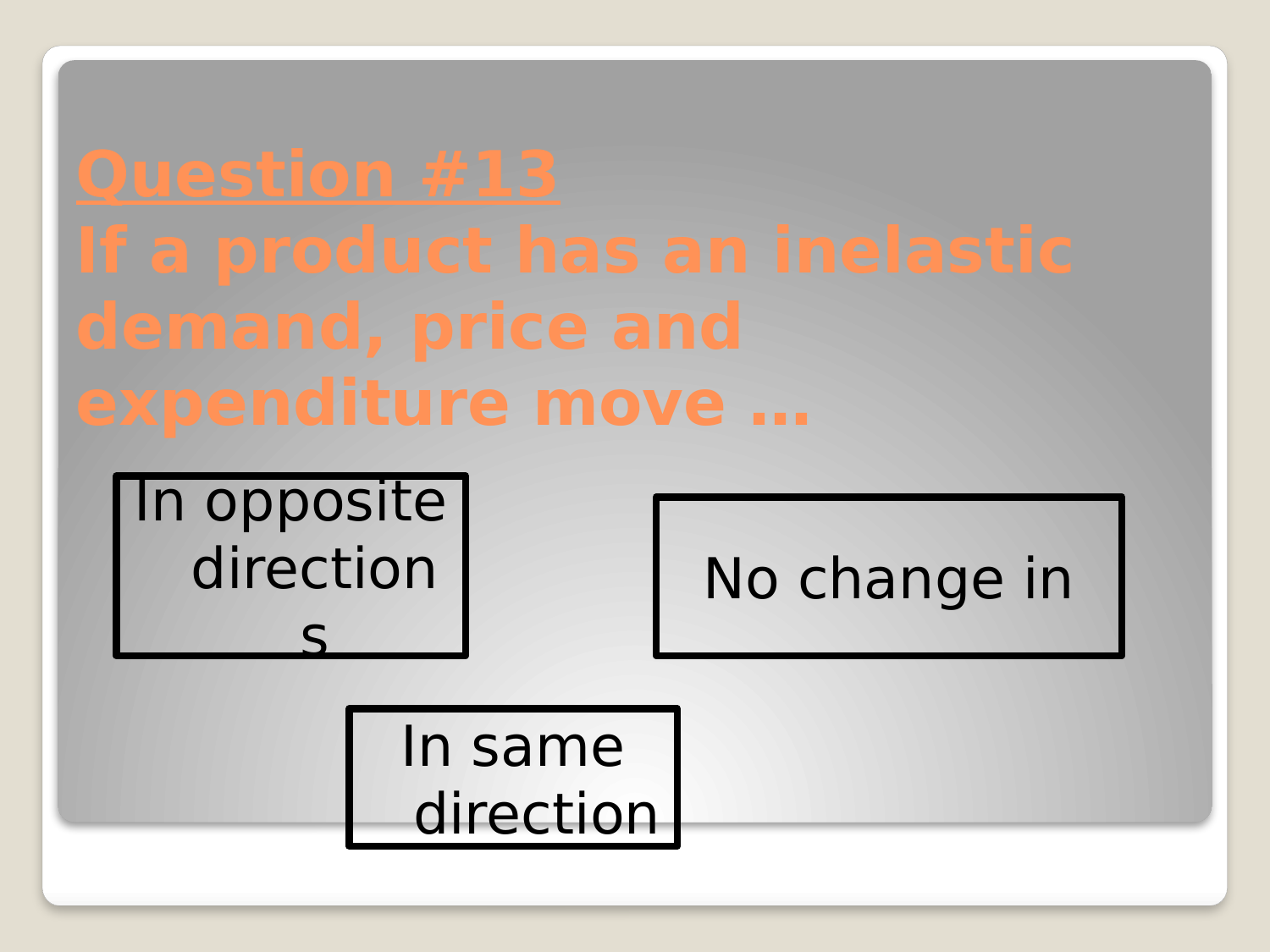

# Question #13 If a product has an inelastic demand, price and expenditure move …
In opposite directions
No change in
In same direction